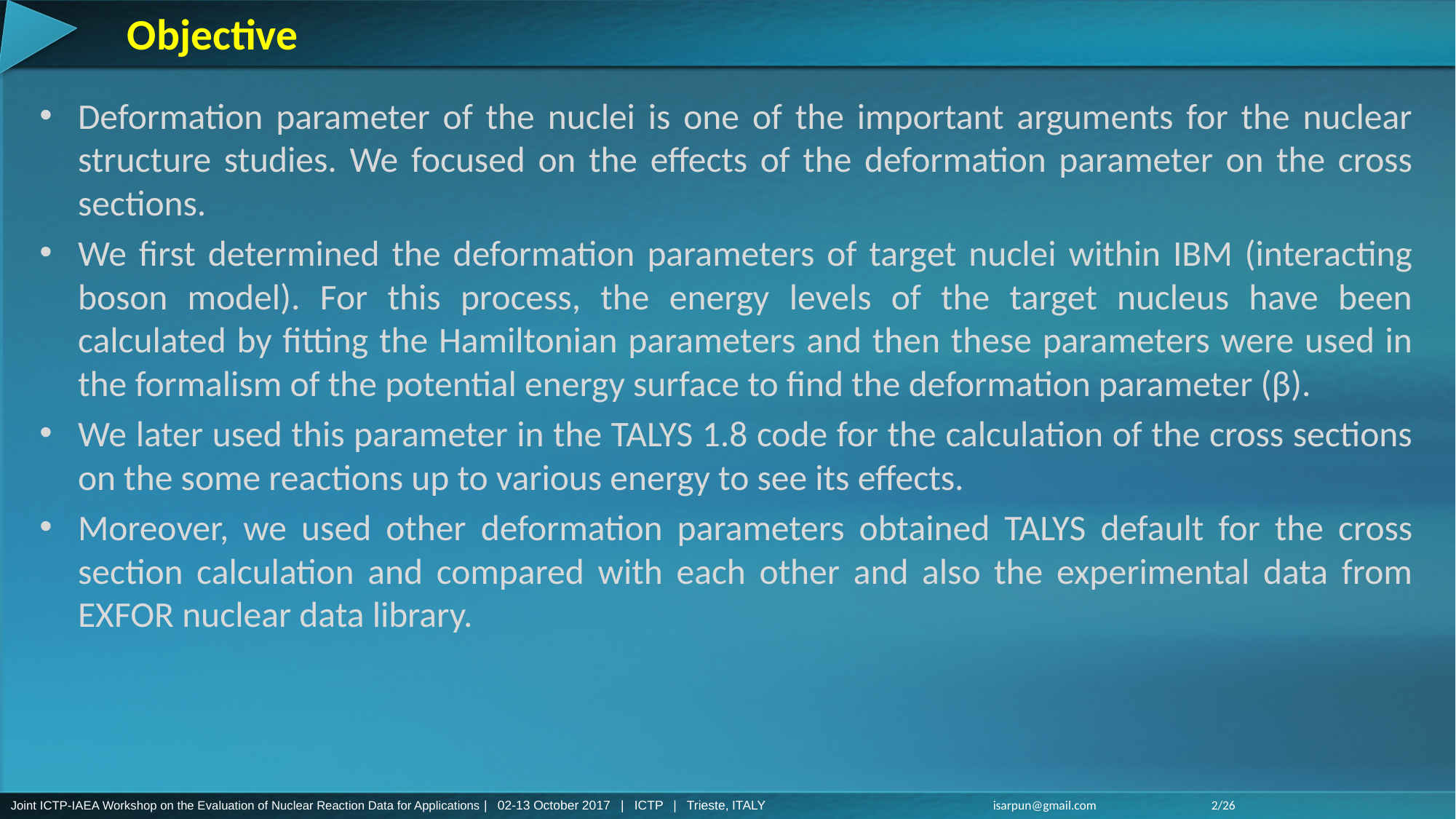

# Objective
Deformation parameter of the nuclei is one of the important arguments for the nuclear structure studies. We focused on the effects of the deformation parameter on the cross sections.
We first determined the deformation parameters of target nuclei within IBM (interacting boson model). For this process, the energy levels of the target nucleus have been calculated by fitting the Hamiltonian parameters and then these parameters were used in the formalism of the potential energy surface to find the deformation parameter (β).
We later used this parameter in the TALYS 1.8 code for the calculation of the cross sections on the some reactions up to various energy to see its effects.
Moreover, we used other deformation parameters obtained TALYS default for the cross section calculation and compared with each other and also the experimental data from EXFOR nuclear data library.